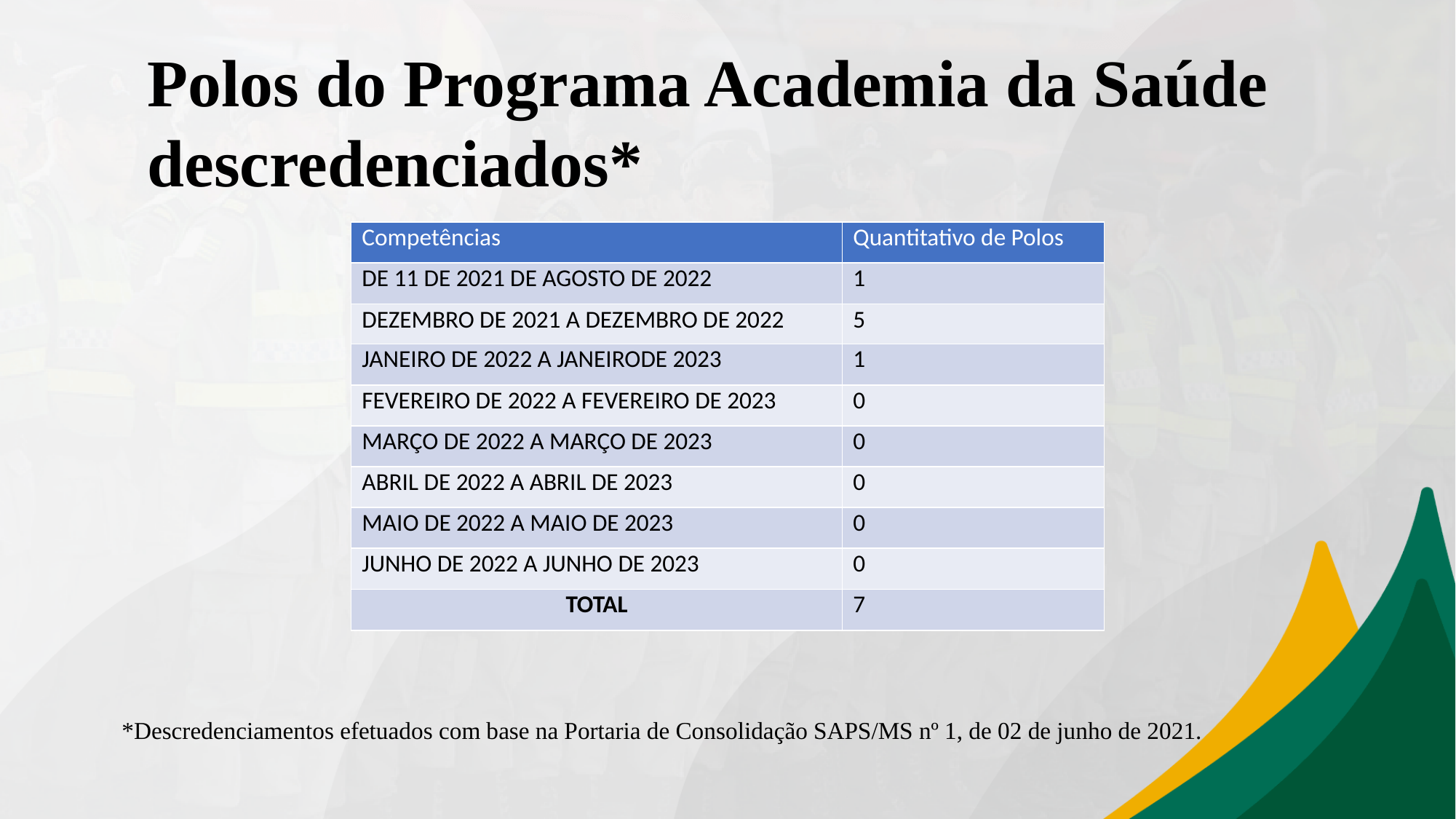

Polos do Programa Academia da Saúde descredenciados*
| Competências | Quantitativo de Polos |
| --- | --- |
| DE 11 DE 2021 DE AGOSTO DE 2022 | 1 |
| DEZEMBRO DE 2021 A DEZEMBRO DE 2022 | 5 |
| JANEIRO DE 2022 A JANEIRODE 2023 | 1 |
| FEVEREIRO DE 2022 A FEVEREIRO DE 2023 | 0 |
| MARÇO DE 2022 A MARÇO DE 2023 | 0 |
| ABRIL DE 2022 A ABRIL DE 2023 | 0 |
| MAIO DE 2022 A MAIO DE 2023 | 0 |
| JUNHO DE 2022 A JUNHO DE 2023 | 0 |
| TOTAL | 7 |
*Descredenciamentos efetuados com base na Portaria de Consolidação SAPS/MS nº 1, de 02 de junho de 2021.